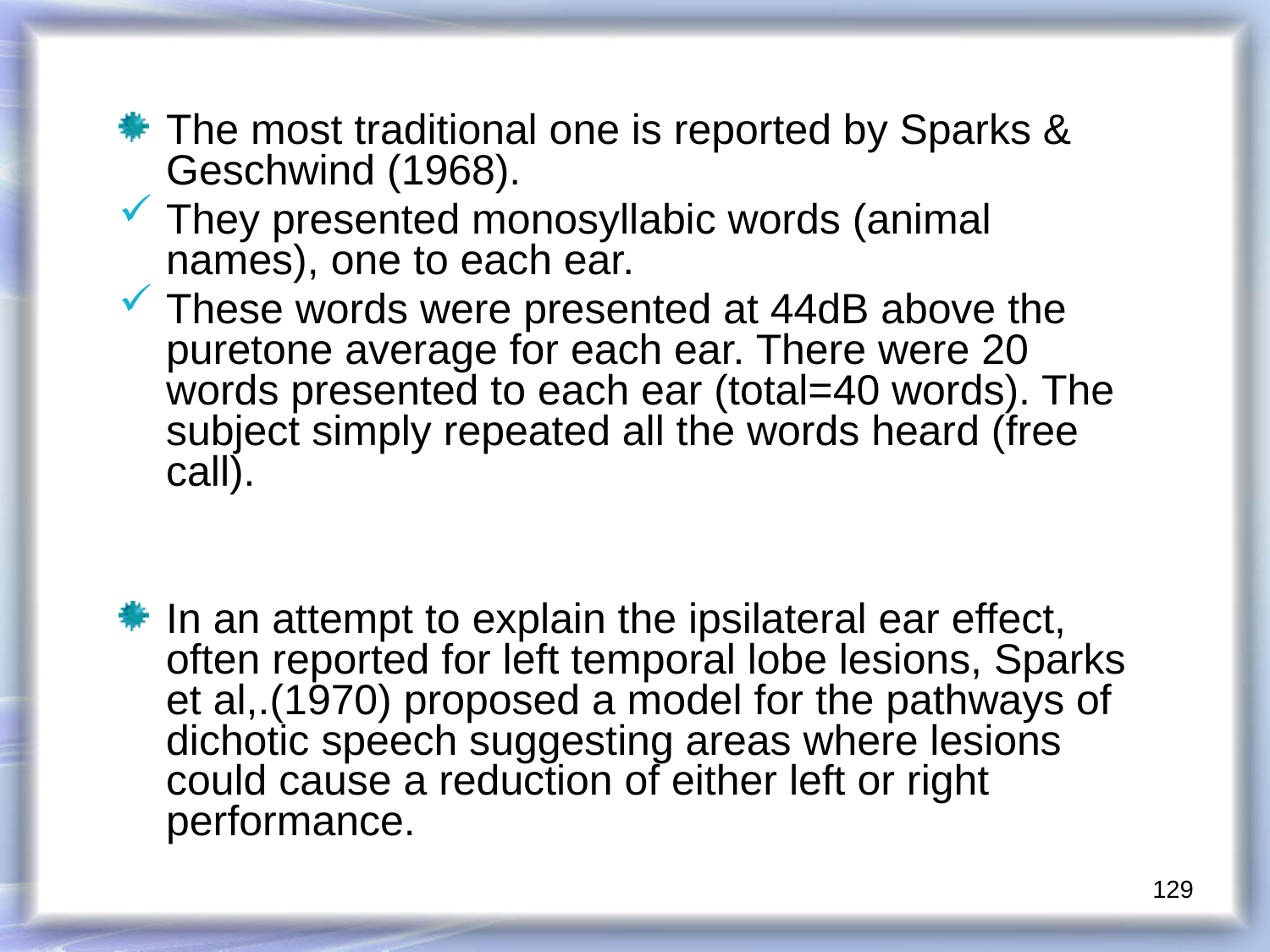

The most traditional one is reported by Sparks & Geschwind (1968).
They presented monosyllabic words (animal names), one to each ear.
These words were presented at 44dB above the puretone average for each ear. There were 20 words presented to each ear (total=40 words). The subject simply repeated all the words heard (free call).

In an attempt to explain the ipsilateral ear effect, often reported for left temporal lobe lesions, Sparks et al,.(1970) proposed a model for the pathways of dichotic speech suggesting areas where lesions could cause a reduction of either left or right performance.

129